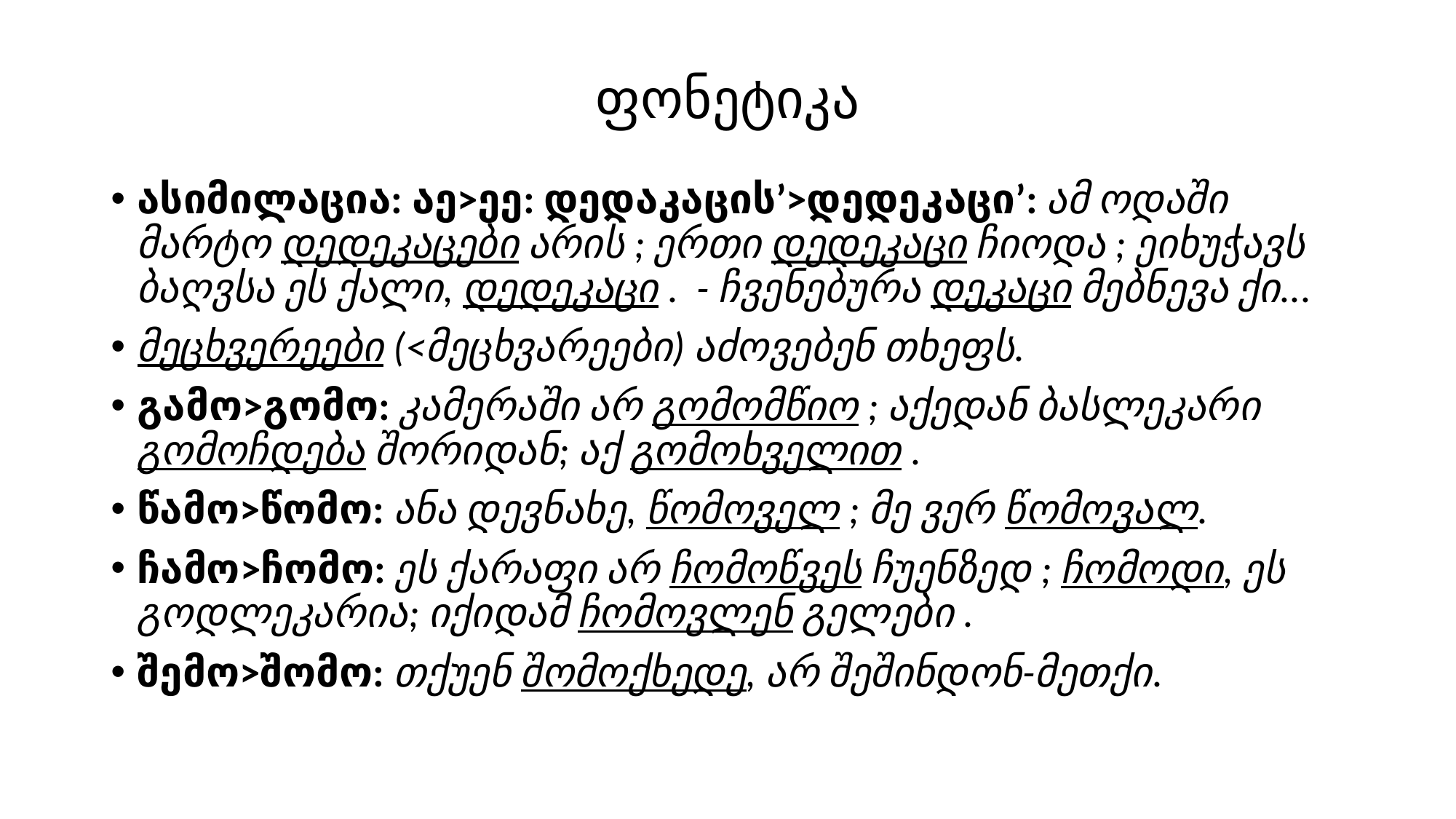

# ფონეტიკა
ასიმილაცია: აე>ეე: დედაკაცის’>დედეკაცი’: ამ ოდაში მარტო დედეკაცები არის ; ერთი დედეკაცი ჩიოდა ; ეიხუჭავს ბაღვსა ეს ქალი, დედეკაცი .  - ჩვენებურა დეკაცი მებნევა ქი...
მეცხვერეები (<მეცხვარეები) აძოვებენ თხეფს.
გამო>გომო: კამერაში არ გომომწიო ; აქედან ბასლეკარი გომოჩდება შორიდან; აქ გომოხველით .
წამო>წომო: ანა დევნახე, წომოველ ; მე ვერ წომოვალ.
ჩამო>ჩომო: ეს ქარაფი არ ჩომოწვეს ჩუენზედ ; ჩომოდი, ეს გოდლეკარია; იქიდამ ჩომოვლენ გელები .
შემო>შომო: თქუენ შომოქხედე, არ შეშინდონ-მეთქი.